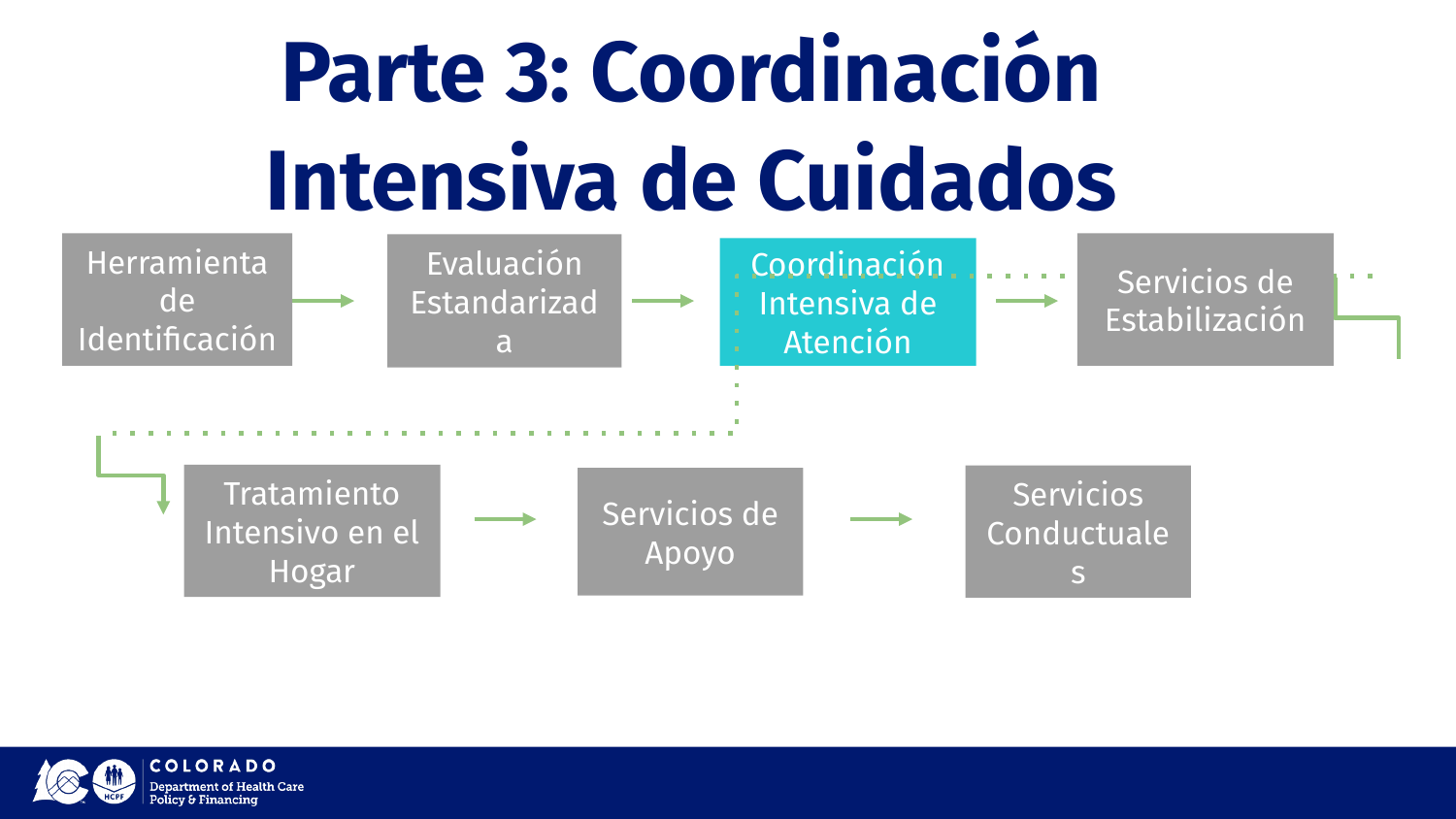

# Parte 3: Coordinación Intensiva de Cuidados
Herramienta de Identificación
Servicios de Estabilización
Evaluación Estandarizada
Coordinación Intensiva de Atención
Tratamiento Intensivo en el Hogar
Servicios Conductuales
Servicios de Apoyo